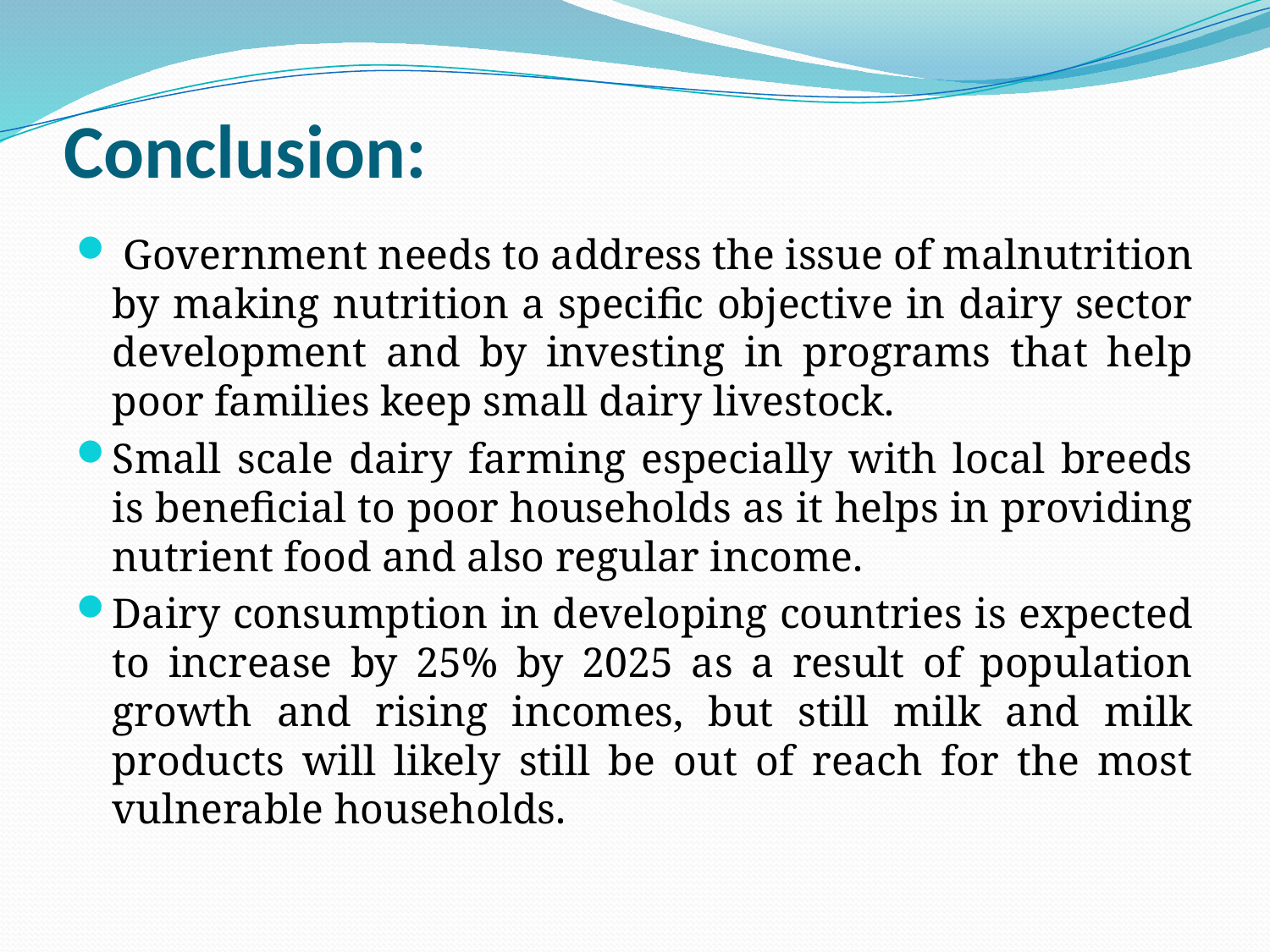

# Conclusion:
 Government needs to address the issue of malnutrition by making nutrition a specific objective in dairy sector development and by investing in programs that help poor families keep small dairy livestock.
Small scale dairy farming especially with local breeds is beneficial to poor households as it helps in providing nutrient food and also regular income.
Dairy consumption in developing countries is expected to increase by 25% by 2025 as a result of population growth and rising incomes, but still milk and milk products will likely still be out of reach for the most vulnerable households.